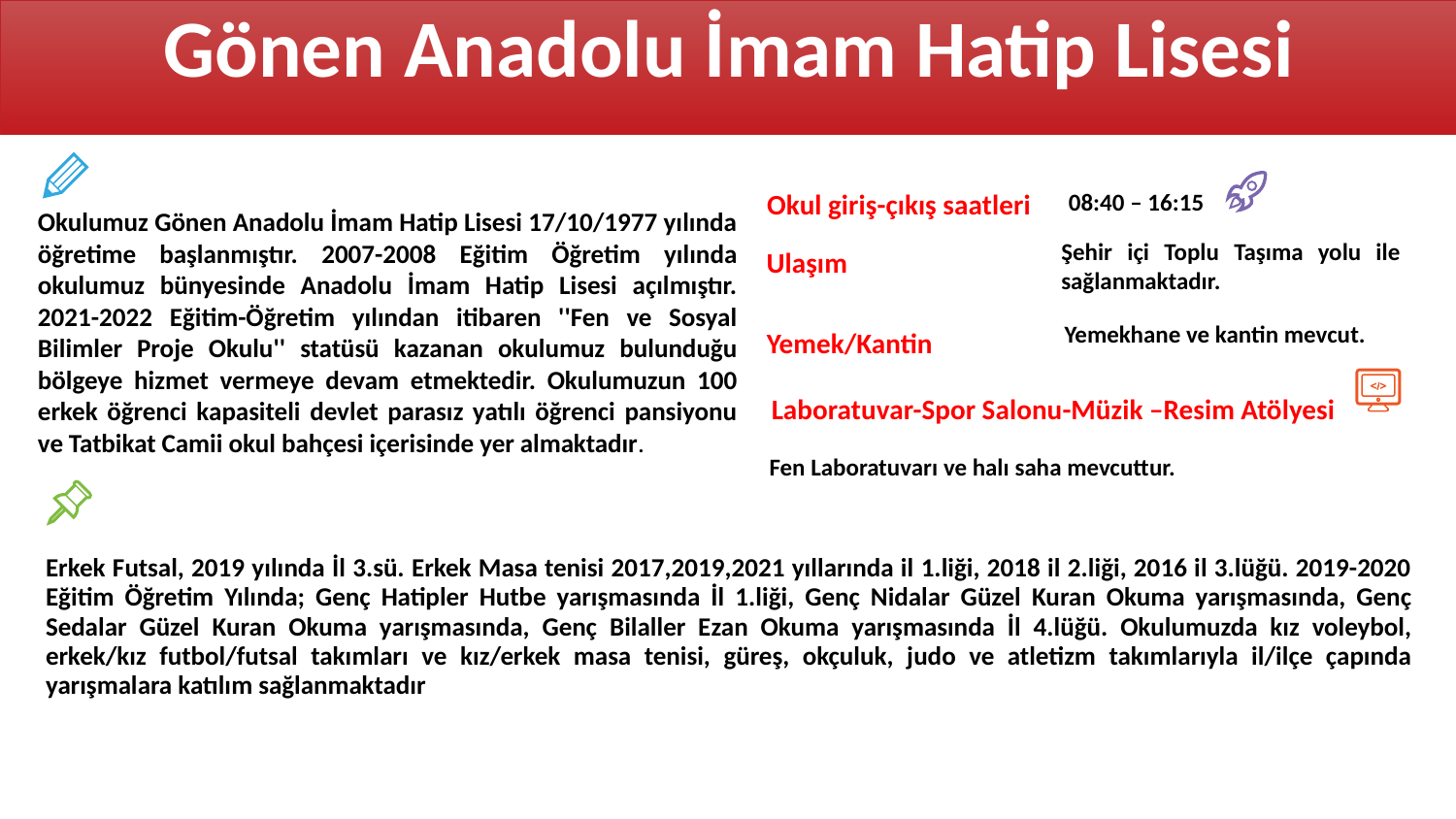

Gönen Anadolu İmam Hatip Lisesi

Okul giriş-çıkış saatleri
08:40 – 16:15
Okulumuz Gönen Anadolu İmam Hatip Lisesi 17/10/1977 yılında öğretime başlanmıştır. 2007-2008 Eğitim Öğretim yılında okulumuz bünyesinde Anadolu İmam Hatip Lisesi açılmıştır. 2021-2022 Eğitim-Öğretim yılından itibaren ''Fen ve Sosyal Bilimler Proje Okulu'' statüsü kazanan okulumuz bulunduğu bölgeye hizmet vermeye devam etmektedir. Okulumuzun 100 erkek öğrenci kapasiteli devlet parasız yatılı öğrenci pansiyonu ve Tatbikat Camii okul bahçesi içerisinde yer almaktadır.
Şehir içi Toplu Taşıma yolu ile sağlanmaktadır.
Ulaşım

Yemekhane ve kantin mevcut.
Yemek/Kantin

Laboratuvar-Spor Salonu-Müzik –Resim Atölyesi

Fen Laboratuvarı ve halı saha mevcuttur.

Erkek Futsal, 2019 yılında İl 3.sü. Erkek Masa tenisi 2017,2019,2021 yıllarında il 1.liği, 2018 il 2.liği, 2016 il 3.lüğü. 2019-2020 Eğitim Öğretim Yılında; Genç Hatipler Hutbe yarışmasında İl 1.liği, Genç Nidalar Güzel Kuran Okuma yarışmasında, Genç Sedalar Güzel Kuran Okuma yarışmasında, Genç Bilaller Ezan Okuma yarışmasında İl 4.lüğü. Okulumuzda kız voleybol, erkek/kız futbol/futsal takımları ve kız/erkek masa tenisi, güreş, okçuluk, judo ve atletizm takımlarıyla il/ilçe çapında yarışmalara katılım sağlanmaktadır